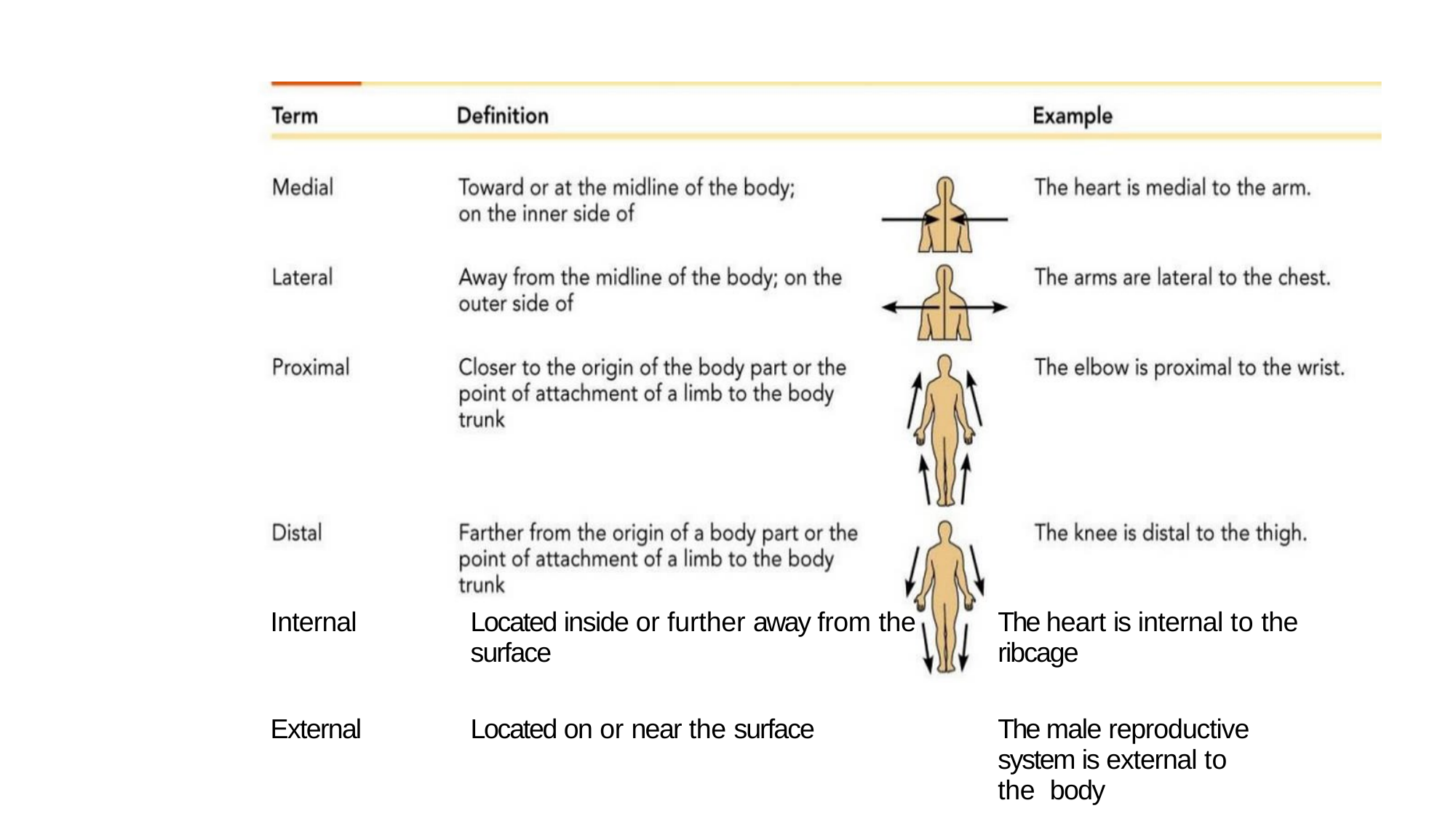

| Internal | Located inside or further away from the surface | The heart is internal to the ribcage |
| --- | --- | --- |
| External | Located on or near the surface | The male reproductive system is external to the body |